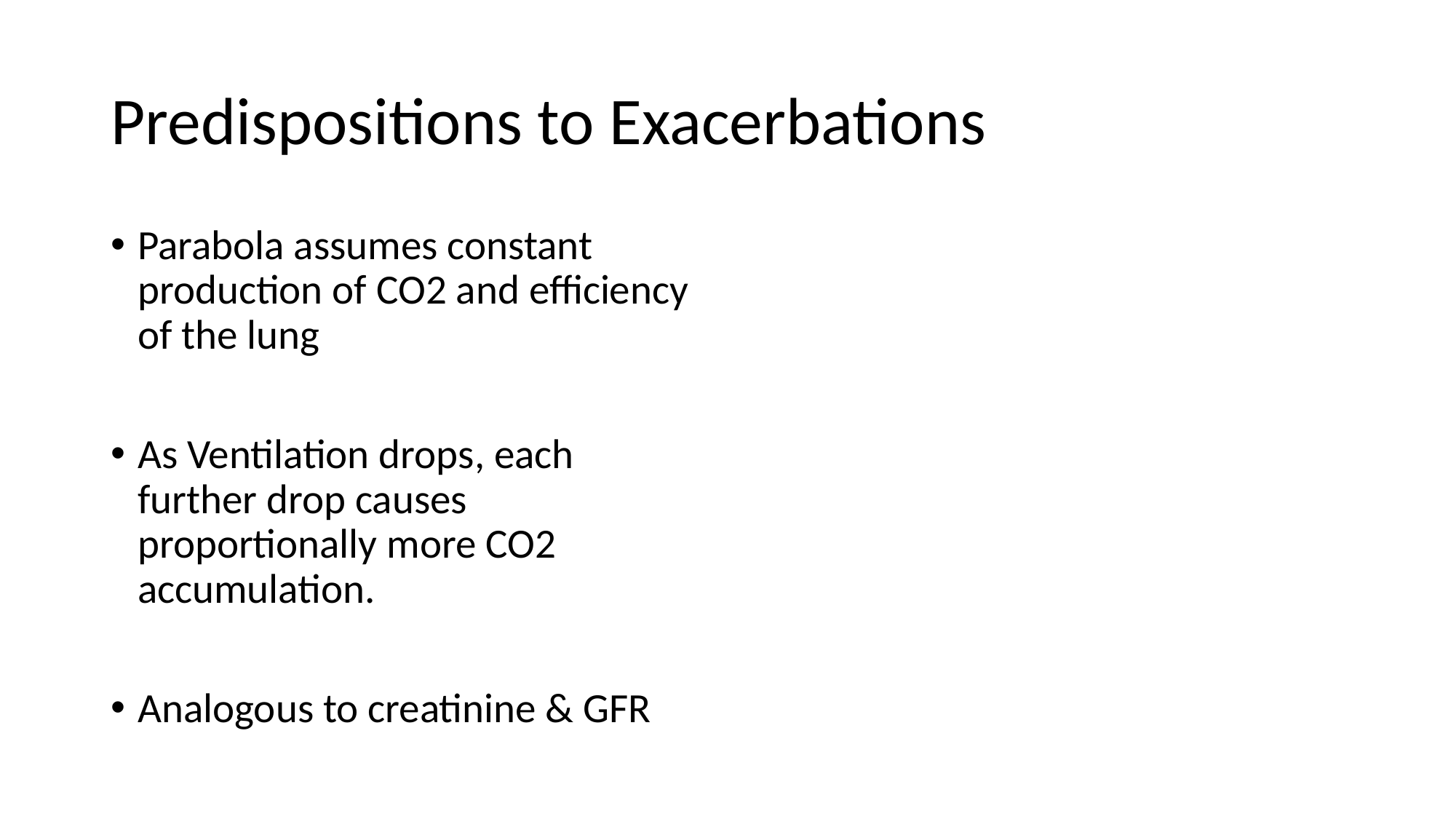

# Predispositions to Exacerbations
Parabola assumes constant production of CO2 and efficiency of the lung

As Ventilation drops, each further drop causes proportionally more CO2 accumulation.

Analogous to creatinine & GFR